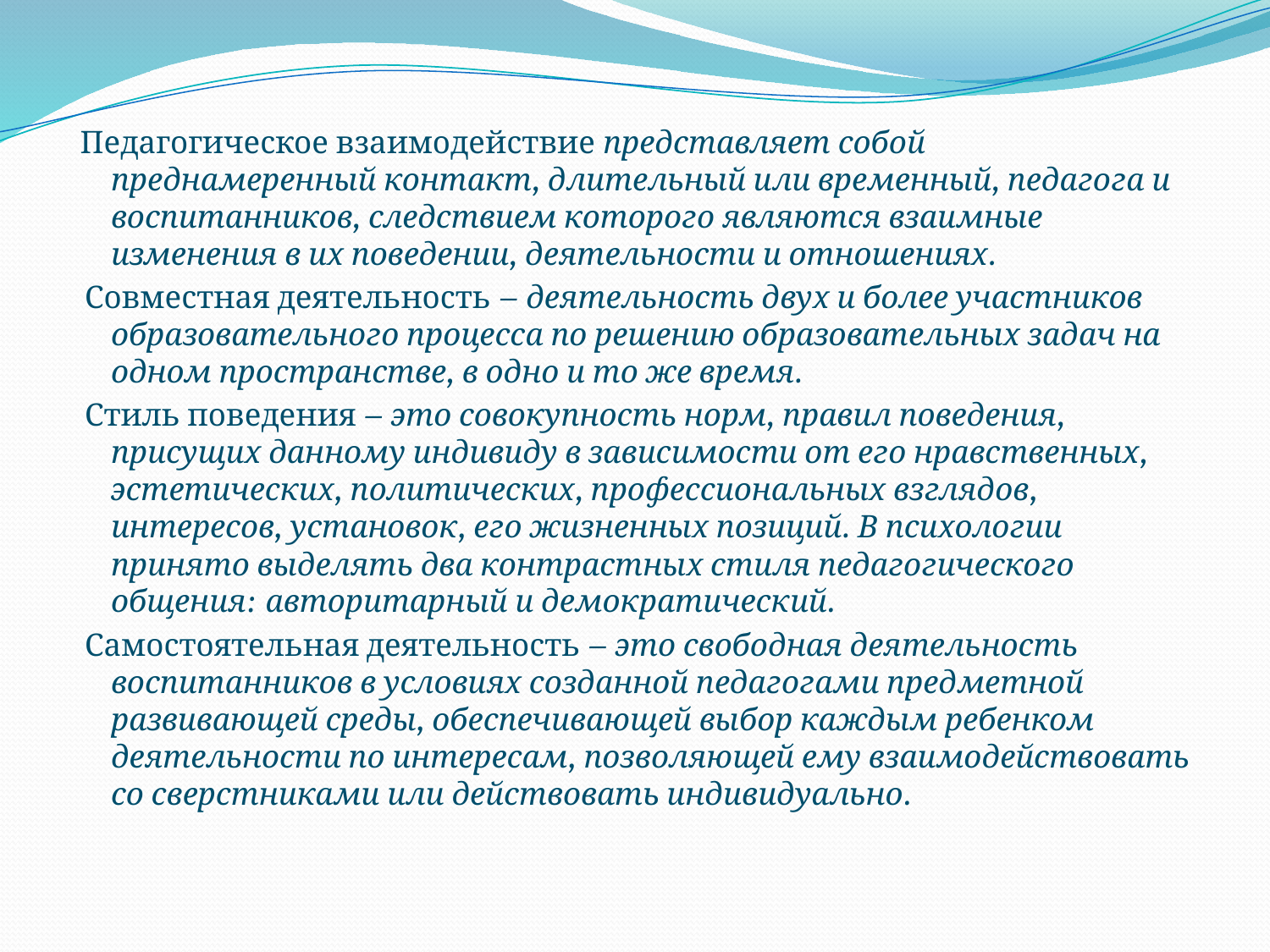

Педагогическое взаимодействие представляет собой преднамеренный контакт, длительный или временный, педагога и воспитанников, следствием которого являются взаимные изменения в их поведении, деятельности и отношениях.
 Совместная деятельность – деятельность двух и более участников образовательного процесса по решению образовательных задач на одном пространстве, в одно и то же время.
 Стиль поведения – это совокупность норм, правил поведения, присущих данному индивиду в зависимости от его нравственных, эстетических, политических, профессиональных взглядов, интересов, установок, его жизненных позиций. В психологии принято выделять два контрастных стиля педагогического общения: авторитарный и демократический.
 Самостоятельная деятельность – это свободная деятельность воспитанников в условиях созданной педагогами предметной развивающей среды, обеспечивающей выбор каждым ребенком деятельности по интересам, позволяющей ему взаимодействовать со сверстниками или действовать индивидуально.